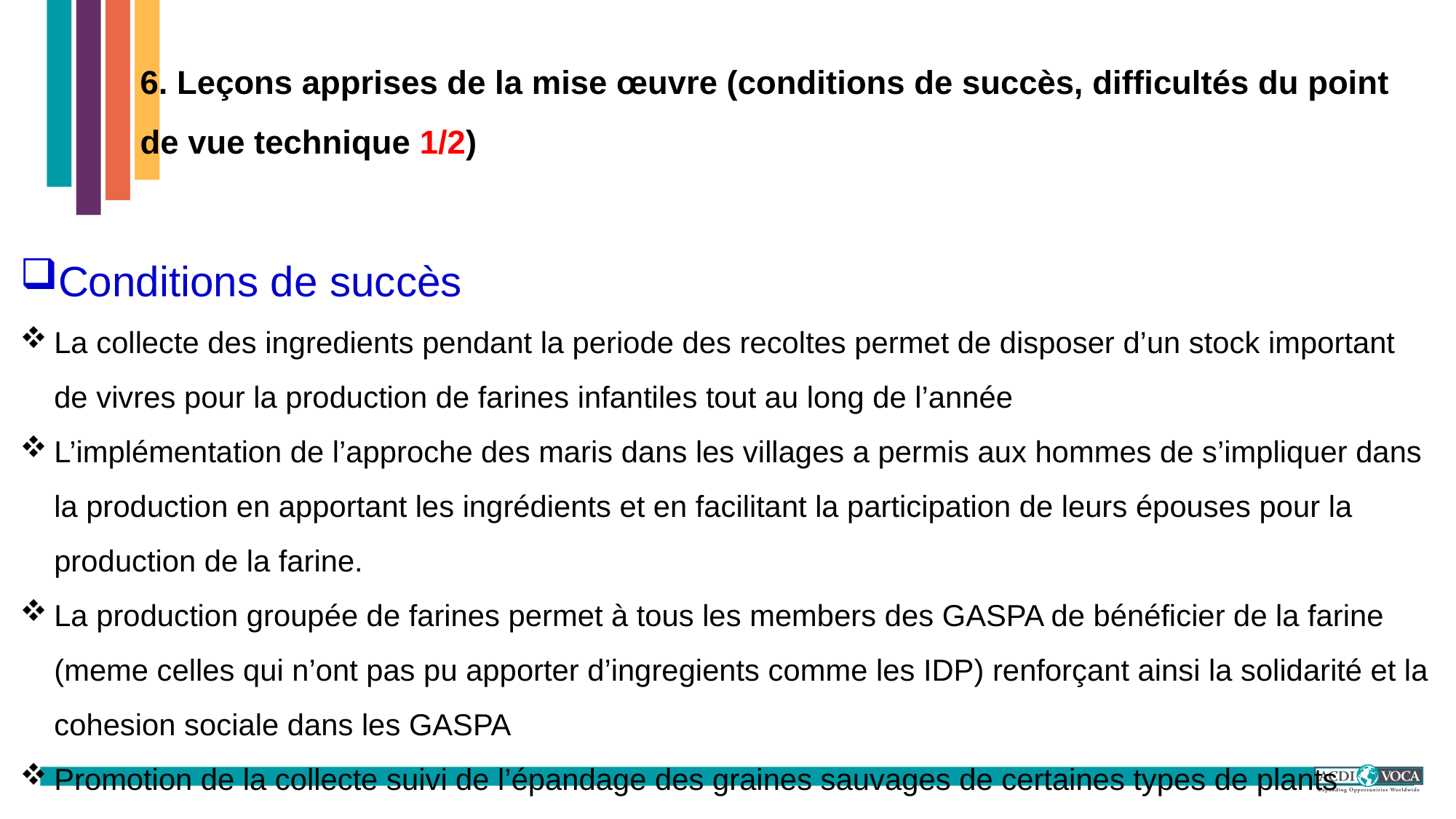

# 6. Leçons apprises de la mise œuvre (conditions de succès, difficultés du point de vue technique 1/2)
Conditions de succès
La collecte des ingredients pendant la periode des recoltes permet de disposer d’un stock important de vivres pour la production de farines infantiles tout au long de l’année
L’implémentation de l’approche des maris dans les villages a permis aux hommes de s’impliquer dans la production en apportant les ingrédients et en facilitant la participation de leurs épouses pour la production de la farine.
La production groupée de farines permet à tous les members des GASPA de bénéficier de la farine  (meme celles qui n’ont pas pu apporter d’ingregients comme les IDP) renforçant ainsi la solidarité et la cohesion sociale dans les GASPA
Promotion de la collecte suivi de l’épandage des graines sauvages de certaines types de plants (Bulvaka, Sogoda…)
Promotion de la collecte suivi de l’épandage des graines sauvages de certaines types de plants (Bulvaka, Sogoda…)